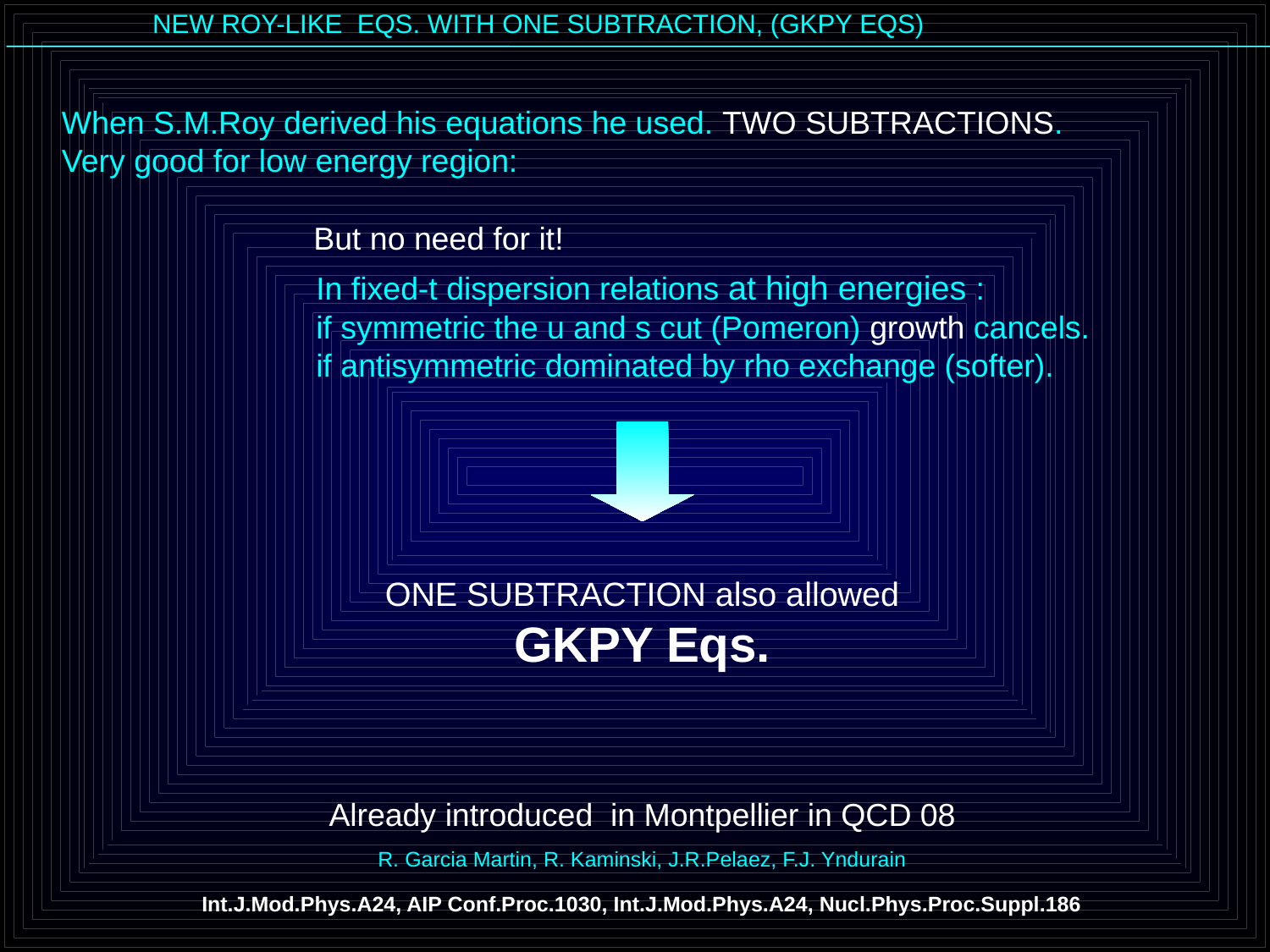

NEW ROY-LIKE  EQS. WITH ONE SUBTRACTION, (GKPY EQS)

When S.M.Roy derived his equations he used. TWO SUBTRACTIONS.
Very good for low energy region:
But no need for it!
In fixed-t dispersion relations at high energies :
if symmetric the u and s cut (Pomeron) growth cancels.
if antisymmetric dominated by rho exchange (softer).

ONE SUBTRACTION also allowed
GKPY Eqs.
Already introduced  in Montpellier in QCD 08
R. Garcia Martin, R. Kaminski, J.R.Pelaez, F.J. Yndurain
Int.J.Mod.Phys.A24, AIP Conf.Proc.1030, Int.J.Mod.Phys.A24, Nucl.Phys.Proc.Suppl.186